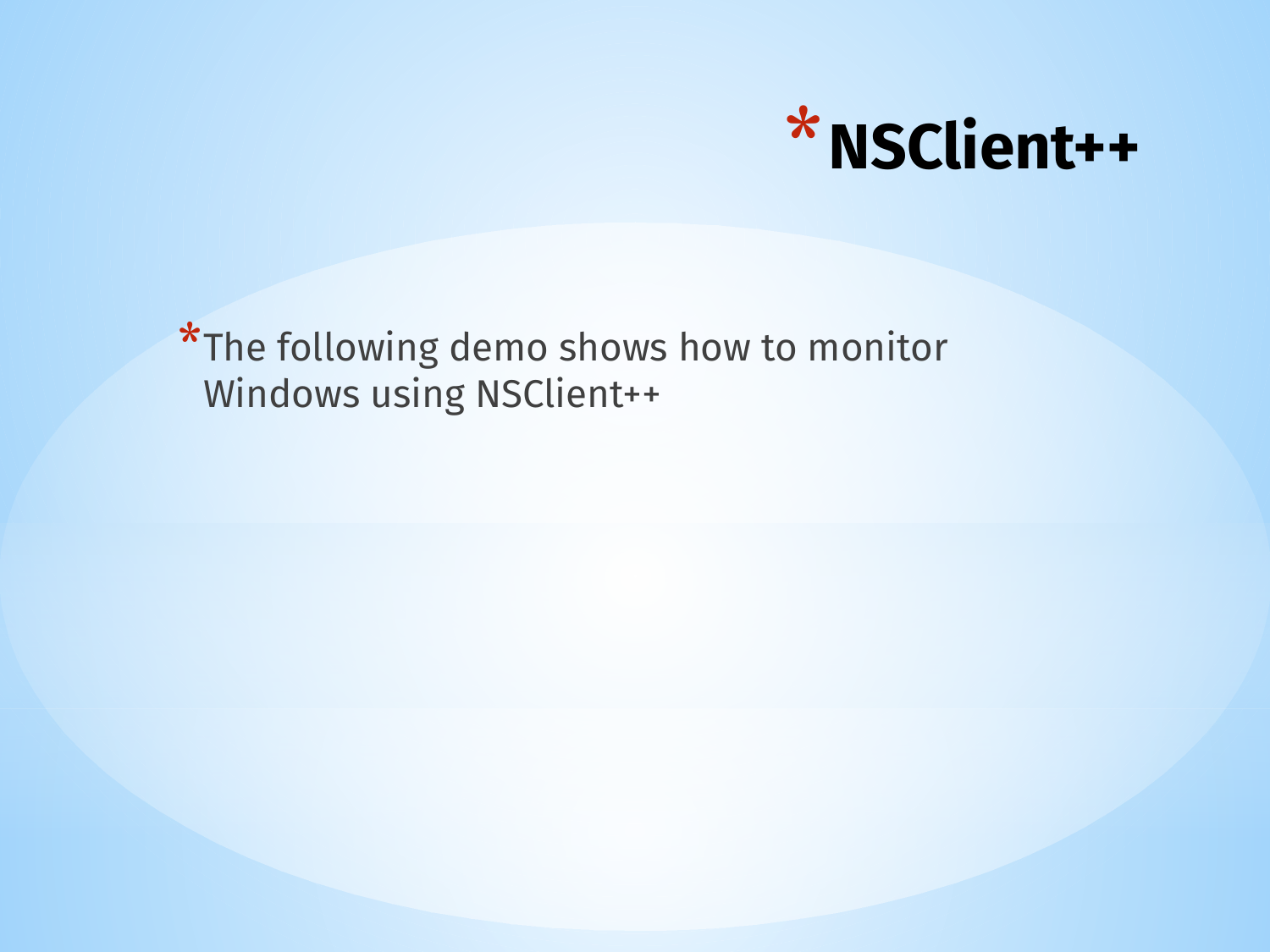

# NSClient++
The following demo shows how to monitor Windows using NSClient++